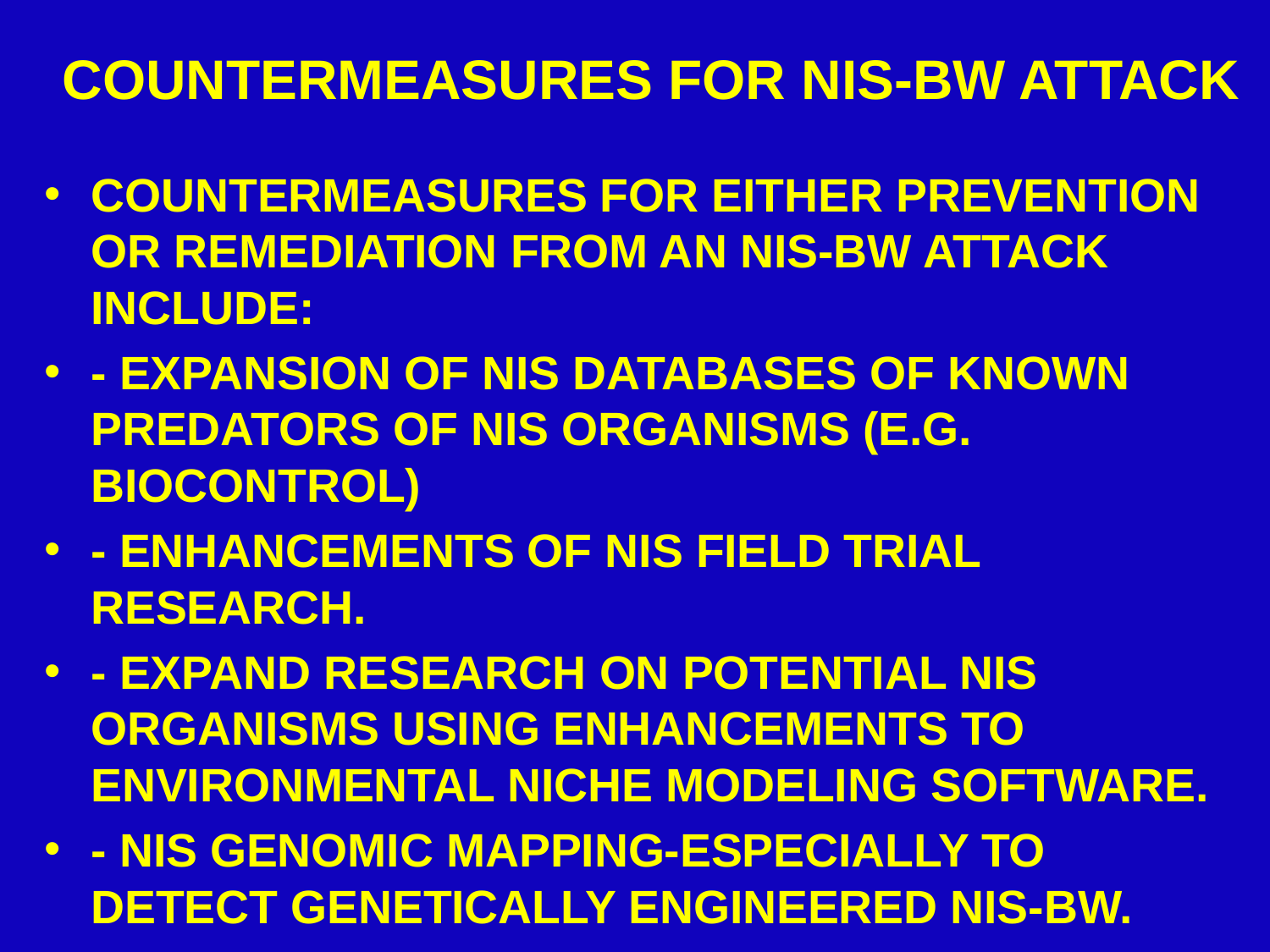

# COUNTERMEASURES for nis-bw attack
Countermeasures for either prevention or remediation from an nis-bw attack include:
- expansion of NIS databases of known predators of NIS organisms (e.g. biocontrol)
- enhancements of NIS field trial research.
- expand research on potential NIS organisms using enhancements to Environmental Niche Modeling software.
- NIS genomic mapping-especially to detect genetically engineered nis-bw.